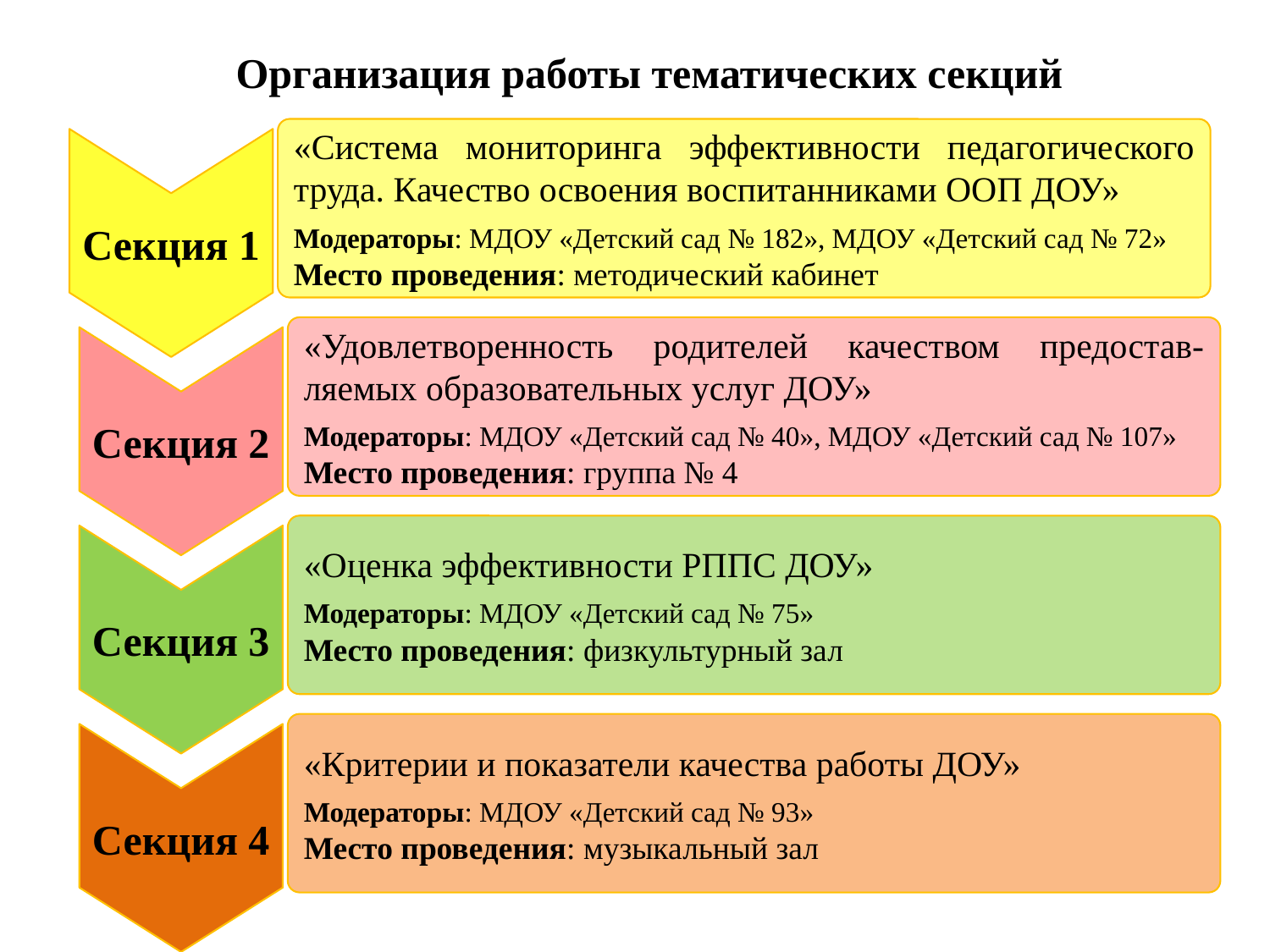

Организация работы тематических секций
«Система мониторинга эффективности педагогического труда. Качество освоения воспитанниками ООП ДОУ»
Модераторы: МДОУ «Детский сад № 182», МДОУ «Детский сад № 72»
Место проведения: методический кабинет
Секция 1
«Удовлетворенность родителей качеством предостав-ляемых образовательных услуг ДОУ»
Модераторы: МДОУ «Детский сад № 40», МДОУ «Детский сад № 107»
Место проведения: группа № 4
Секция 2
«Оценка эффективности РППС ДОУ»
Модераторы: МДОУ «Детский сад № 75»
Место проведения: физкультурный зал
Секция 3
«Критерии и показатели качества работы ДОУ»
Модераторы: МДОУ «Детский сад № 93»
Место проведения: музыкальный зал
Секция 4